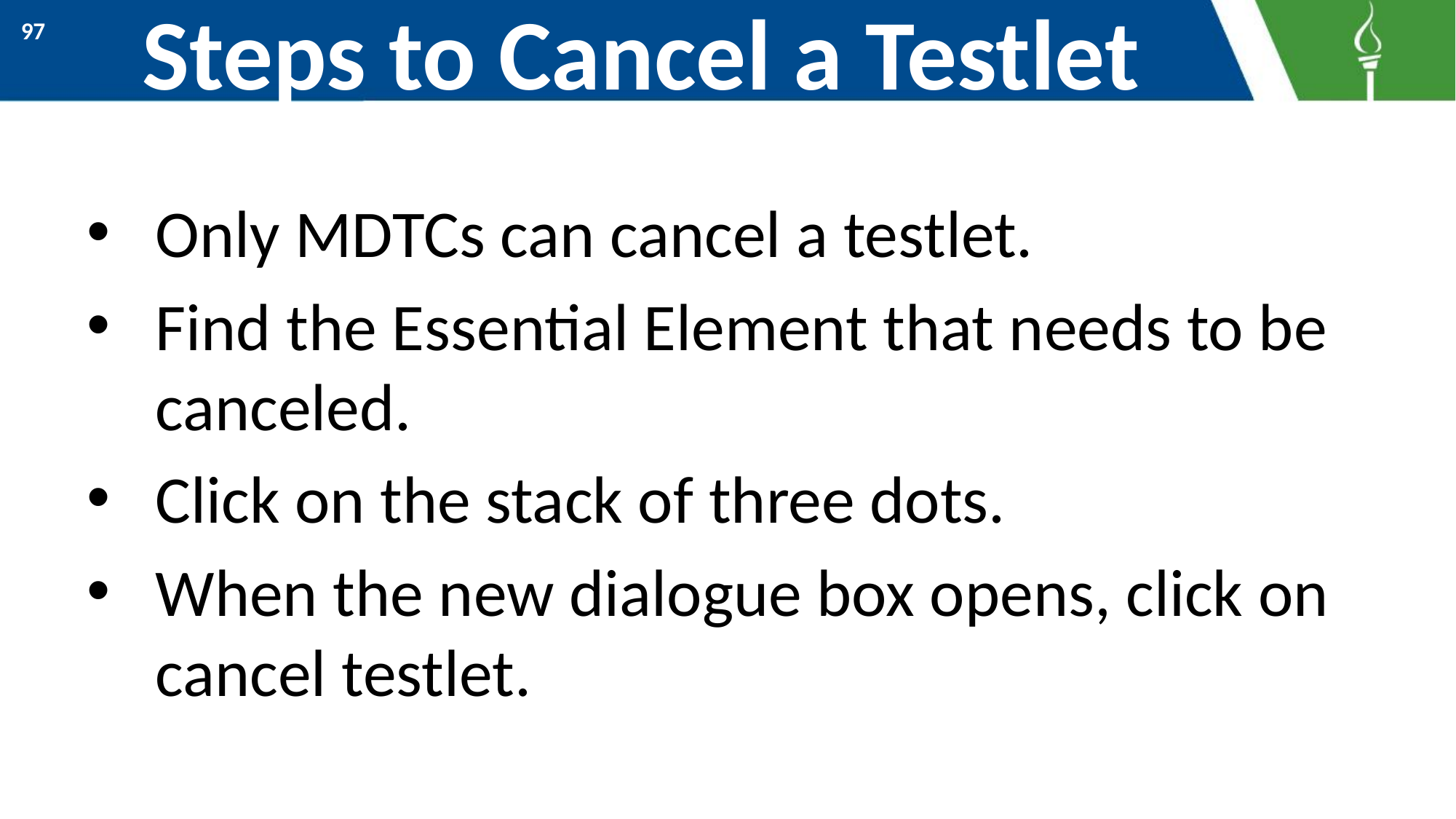

# Steps to Cancel a Testlet
97
Only MDTCs can cancel a testlet.
Find the Essential Element that needs to be canceled.
Click on the stack of three dots.
When the new dialogue box opens, click on cancel testlet.